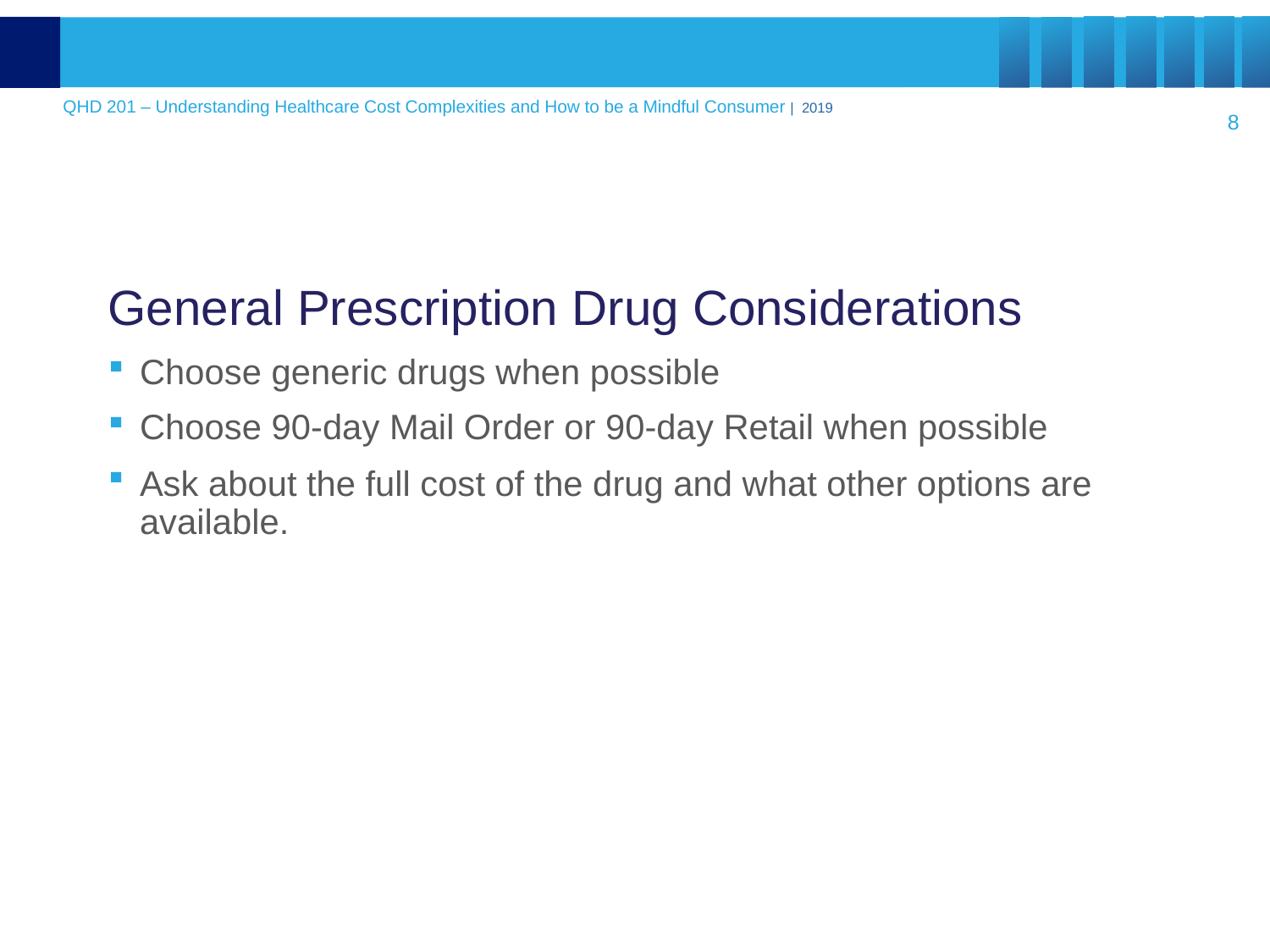

General Prescription Drug Considerations
Choose generic drugs when possible
Choose 90-day Mail Order or 90-day Retail when possible
Ask about the full cost of the drug and what other options are available.